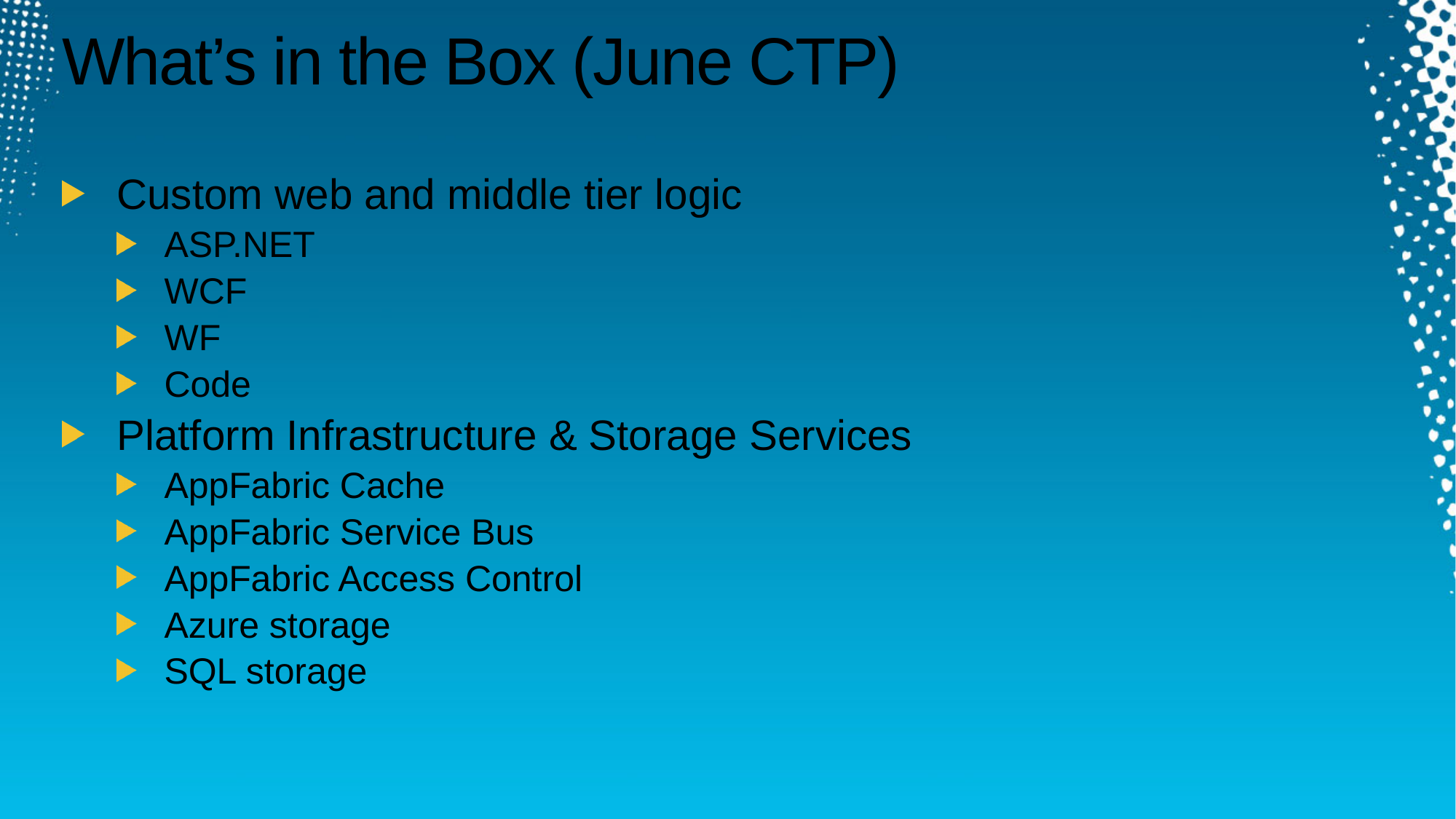

# What’s in the Box (June CTP)
Custom web and middle tier logic
ASP.NET
WCF
WF
Code
Platform Infrastructure & Storage Services
AppFabric Cache
AppFabric Service Bus
AppFabric Access Control
Azure storage
SQL storage